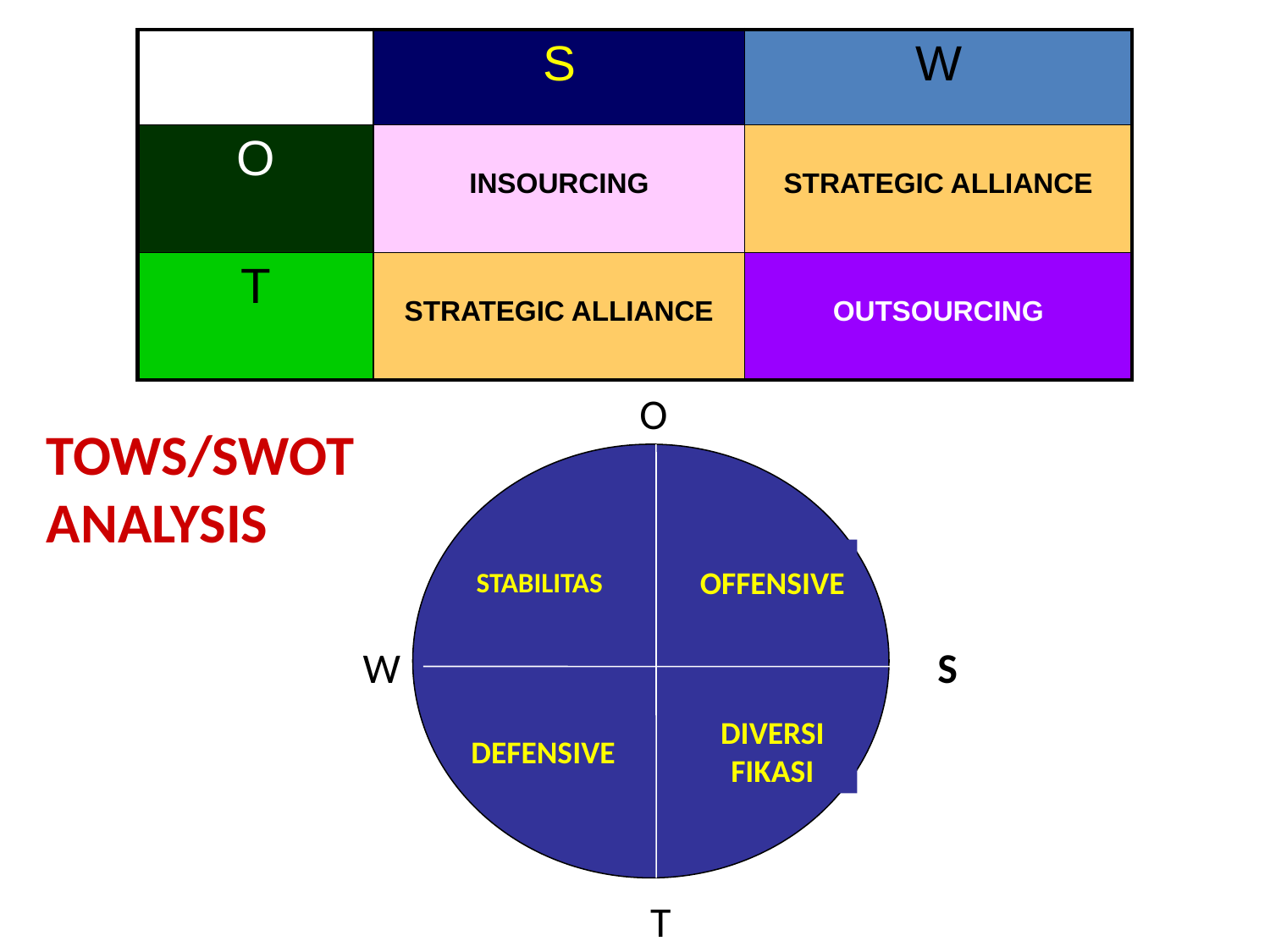

|  | S | W |
| --- | --- | --- |
| O | INSOURCING | STRATEGIC ALLIANCE |
| T | STRATEGIC ALLIANCE | OUTSOURCING |
O
TOWS/SWOT
ANALYSIS

STABILITAS
OFFENSIVE
W
S

 DEFENSIVE
DIVERSI
FIKASI
T